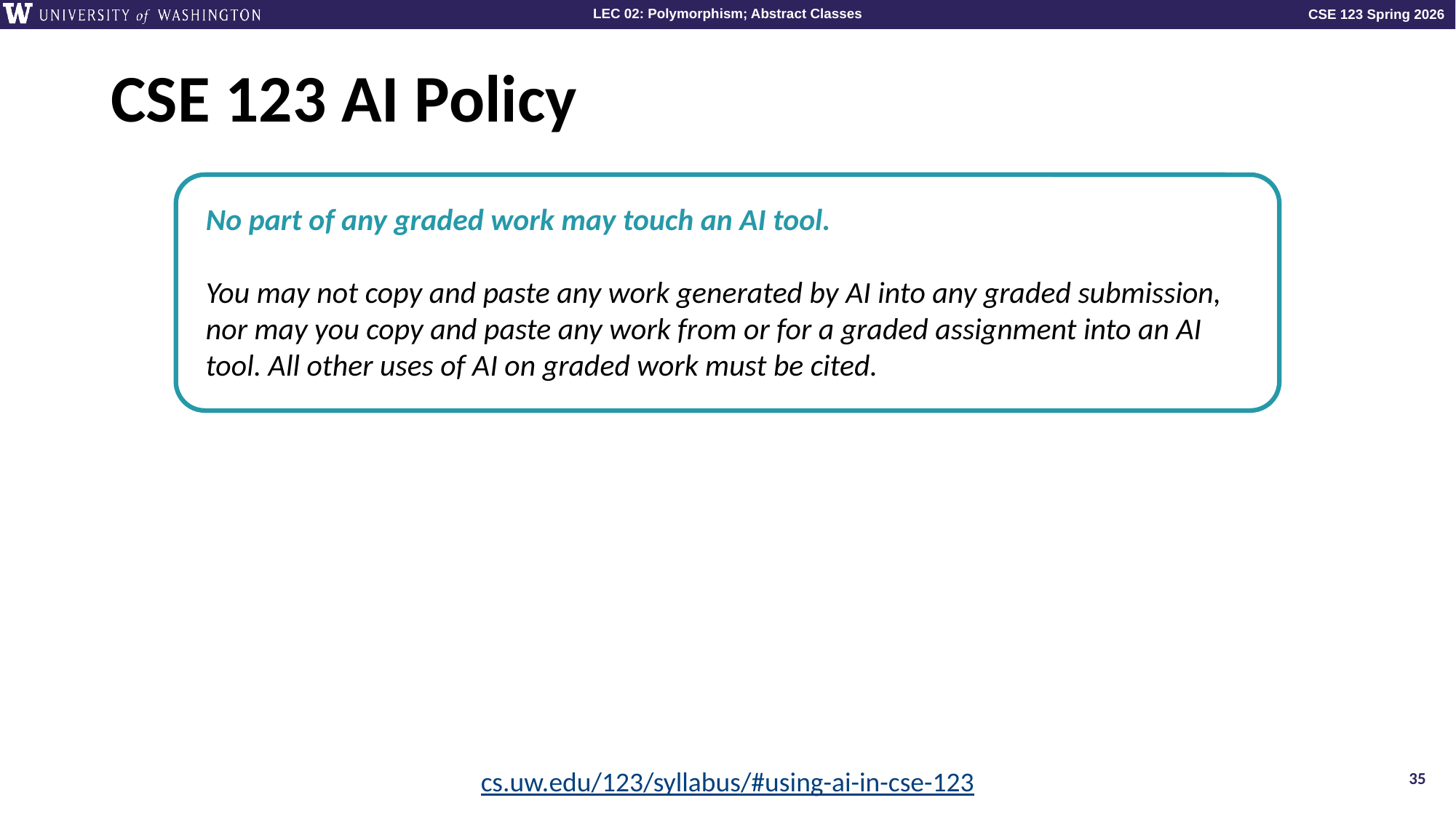

# CSE 123 AI Policy

No part of any graded work may touch an AI tool.

You may not copy and paste any work generated by AI into any graded submission, nor may you copy and paste any work from or for a graded assignment into an AI tool. All other uses of AI on graded work must be cited.
35
cs.uw.edu/123/syllabus/#using-ai-in-cse-123